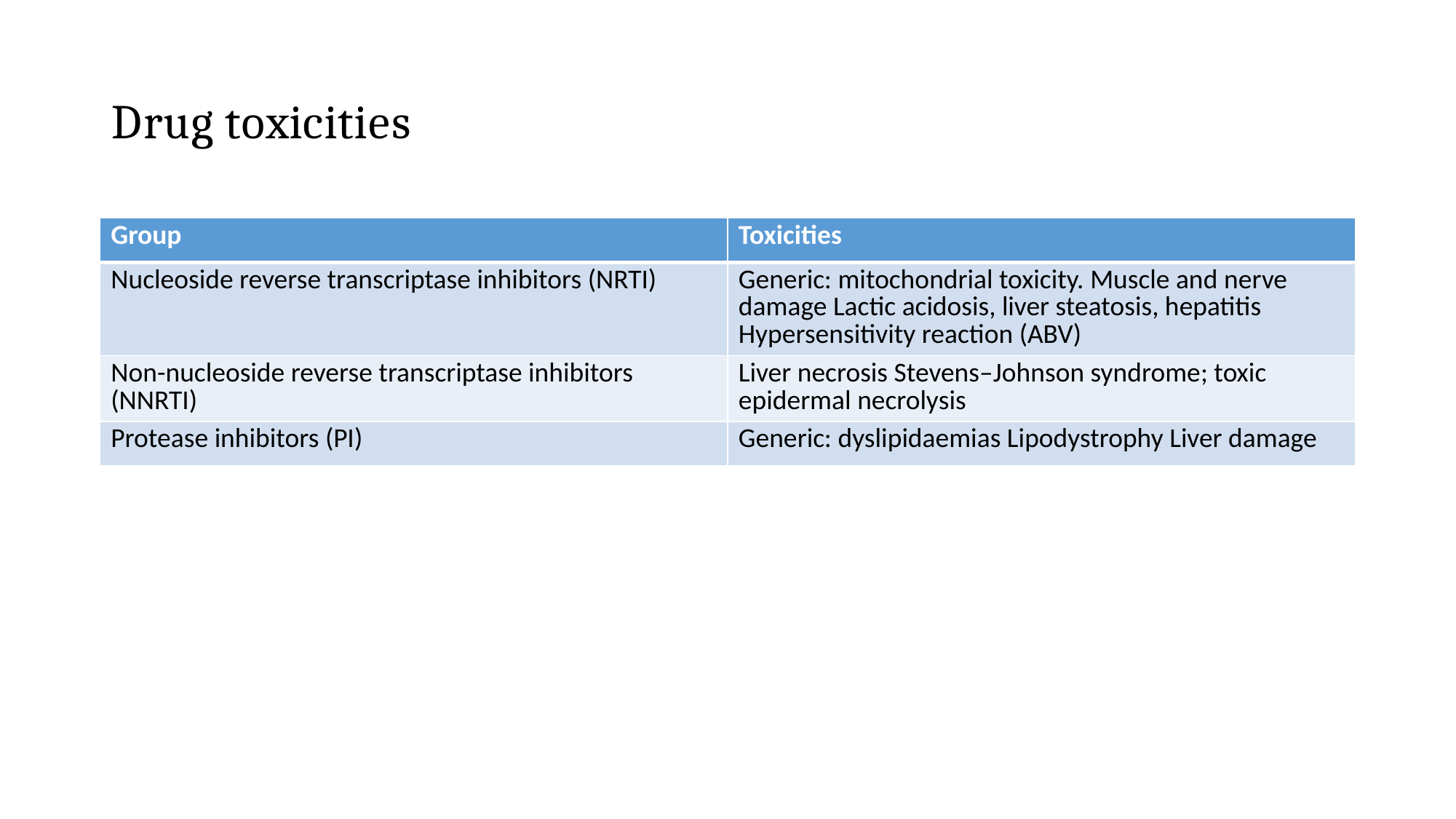

# Drug toxicities
| Group | Toxicities |
| --- | --- |
| Nucleoside reverse transcriptase inhibitors (NRTI) | Generic: mitochondrial toxicity. Muscle and nerve damage Lactic acidosis, liver steatosis, hepatitis Hypersensitivity reaction (ABV) |
| Non-nucleoside reverse transcriptase inhibitors (NNRTI) | Liver necrosis Stevens–Johnson syndrome; toxic epidermal necrolysis |
| Protease inhibitors (PI) | Generic: dyslipidaemias Lipodystrophy Liver damage |